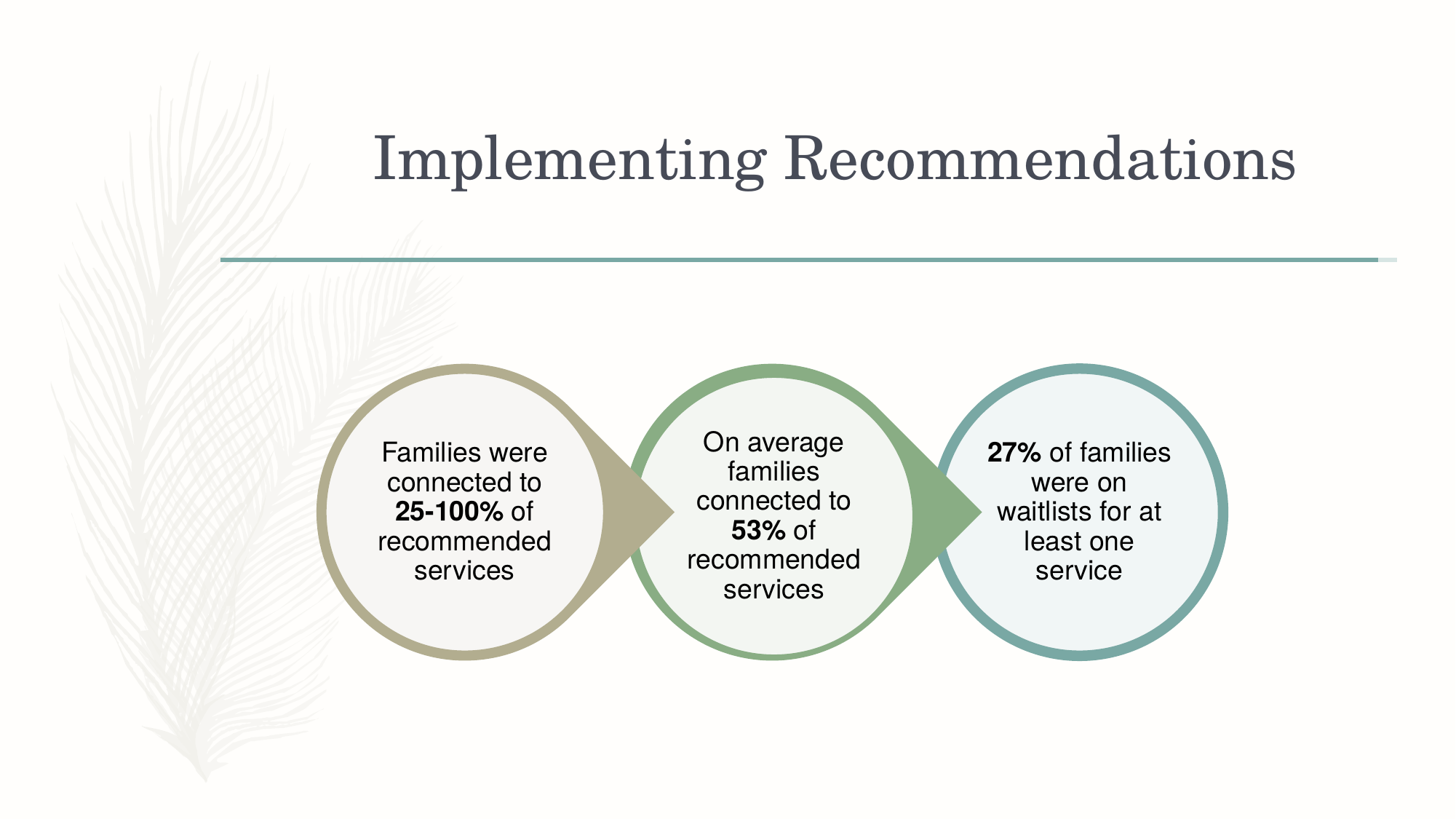

# Implementing Recommendations
27% of families were on waitlists for at least one service
On average families connected to 53% of recommended services
Families were connected to 25-100% of recommended services